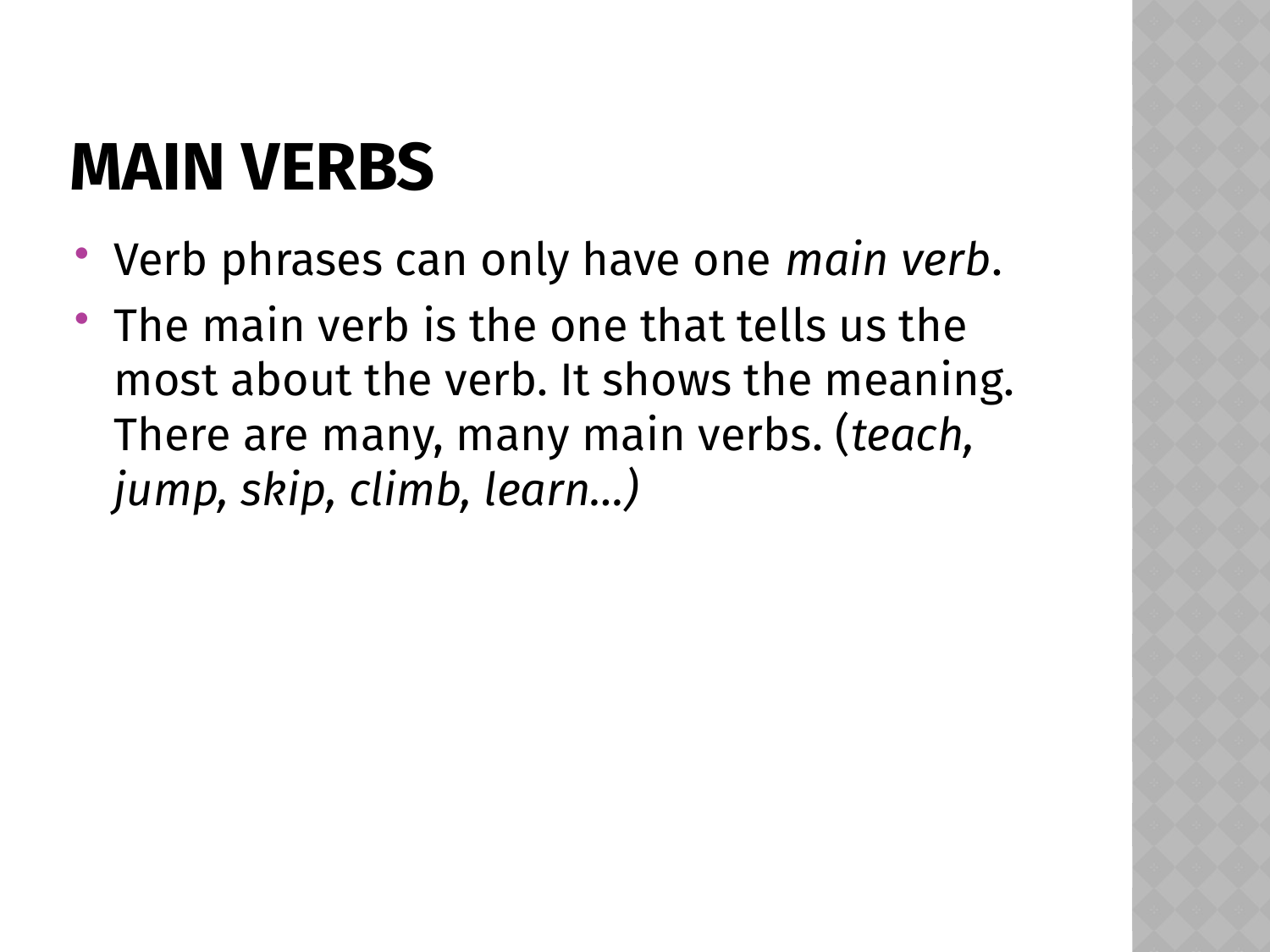

# Main Verbs
Verb phrases can only have one main verb.
The main verb is the one that tells us the most about the verb. It shows the meaning. There are many, many main verbs. (teach, jump, skip, climb, learn…)